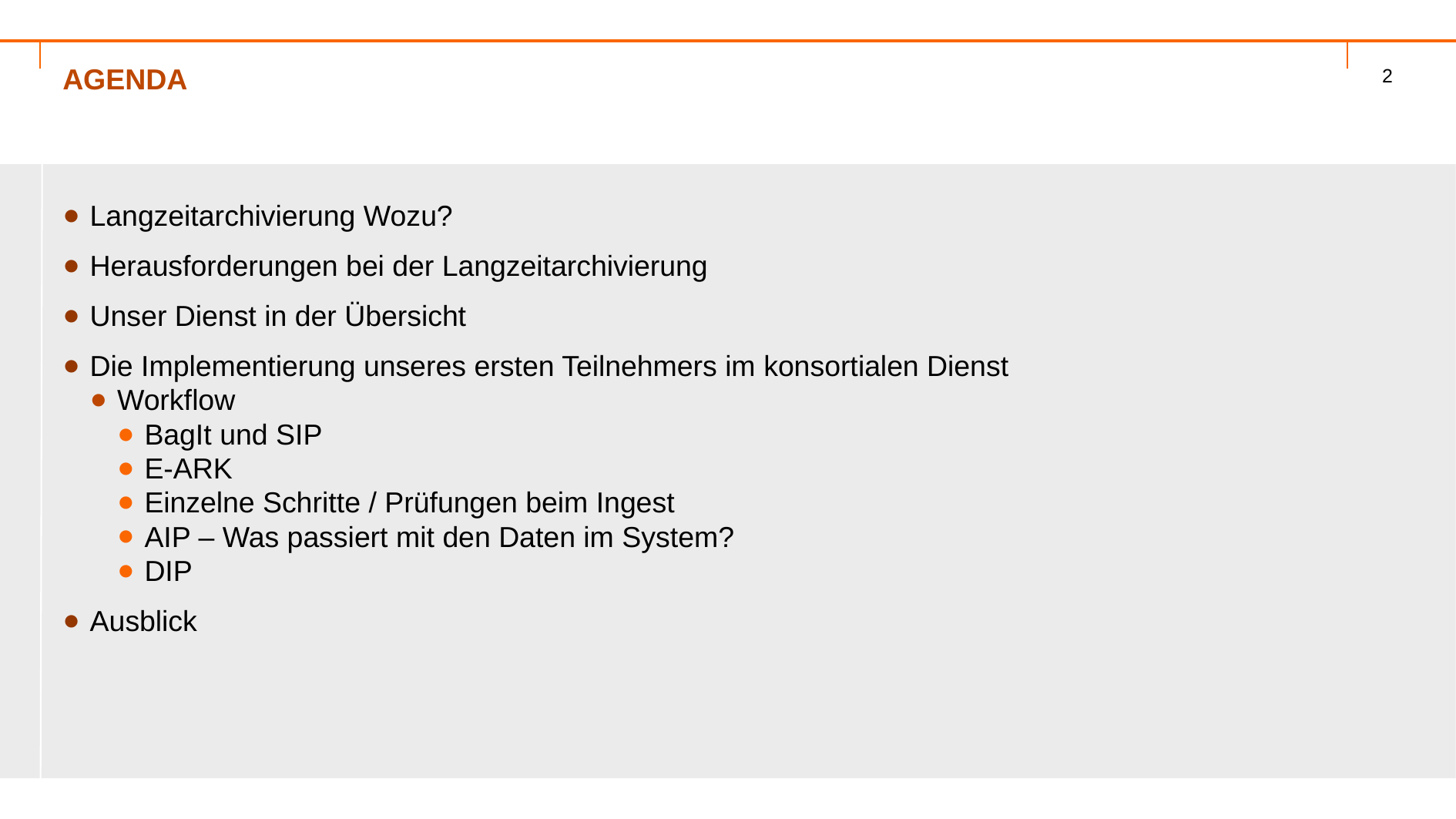

2
# agenda

Langzeitarchivierung Wozu?
Herausforderungen bei der Langzeitarchivierung
Unser Dienst in der Übersicht
Die Implementierung unseres ersten Teilnehmers im konsortialen Dienst
Workflow
BagIt und SIP
E-ARK
Einzelne Schritte / Prüfungen beim Ingest
AIP – Was passiert mit den Daten im System?
DIP
Ausblick